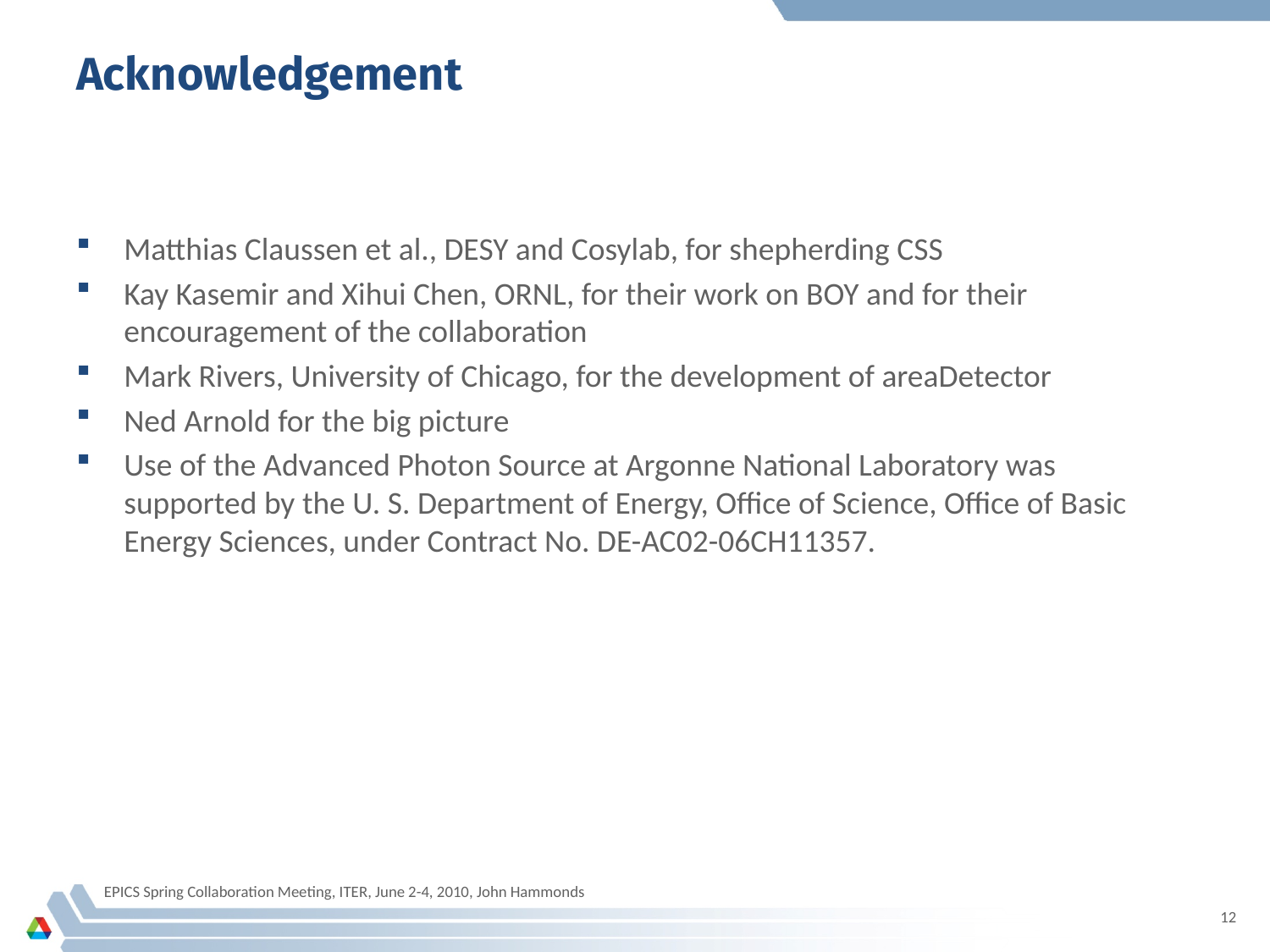

# Acknowledgement
Matthias Claussen et al., DESY and Cosylab, for shepherding CSS
Kay Kasemir and Xihui Chen, ORNL, for their work on BOY and for their encouragement of the collaboration
Mark Rivers, University of Chicago, for the development of areaDetector
Ned Arnold for the big picture
Use of the Advanced Photon Source at Argonne National Laboratory was supported by the U. S. Department of Energy, Office of Science, Office of Basic Energy Sciences, under Contract No. DE-AC02-06CH11357.

EPICS Spring Collaboration Meeting, ITER, June 2-4, 2010, John Hammonds
12